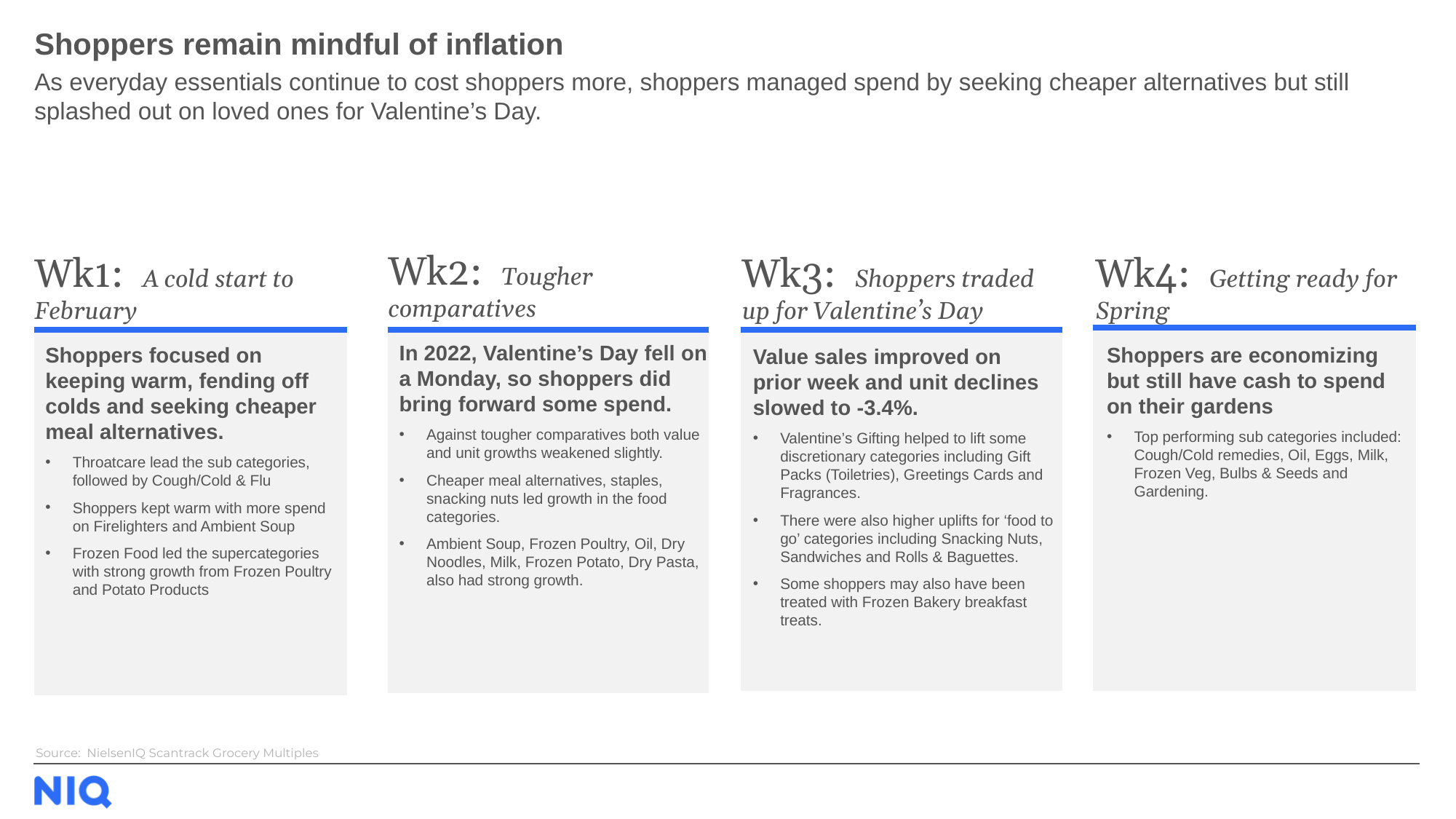

# Shoppers remain mindful of inflation
As everyday essentials continue to cost shoppers more, shoppers managed spend by seeking cheaper alternatives but still splashed out on loved ones for Valentine’s Day.
Wk2:  Tougher comparatives
Wk1:  A cold start to February
Wk3:  Shoppers traded up for Valentine’s Day
Wk4:  Getting ready for Spring
|  |
| --- |
|  |
| --- |
|  |
| --- |
|  |
| --- |
In 2022, Valentine’s Day fell on a Monday, so shoppers did bring forward some spend.
Against tougher comparatives both value and unit growths weakened slightly.
Cheaper meal alternatives, staples, snacking nuts led growth in the food categories.
Ambient Soup, Frozen Poultry, Oil, Dry Noodles, Milk, Frozen Potato, Dry Pasta, also had strong growth.

Shoppers focused on keeping warm, fending off colds and seeking cheaper meal alternatives.
Throatcare lead the sub categories, followed by Cough/Cold & Flu
Shoppers kept warm with more spend on Firelighters and Ambient Soup
Frozen Food led the supercategories with strong growth from Frozen Poultry and Potato Products

Shoppers are economizing but still have cash to spend on their gardens
Top performing sub categories included:  Cough/Cold remedies, Oil, Eggs, Milk, Frozen Veg, Bulbs & Seeds and Gardening.

Value sales improved on prior week and unit declines slowed to -3.4%.
Valentine’s Gifting helped to lift some discretionary categories including Gift Packs (Toiletries), Greetings Cards and Fragrances.
There were also higher uplifts for ‘food to go’ categories including Snacking Nuts, Sandwiches and Rolls & Baguettes.
Some shoppers may also have been treated with Frozen Bakery breakfast treats.

Source:  NielsenIQ Scantrack Grocery Multiples